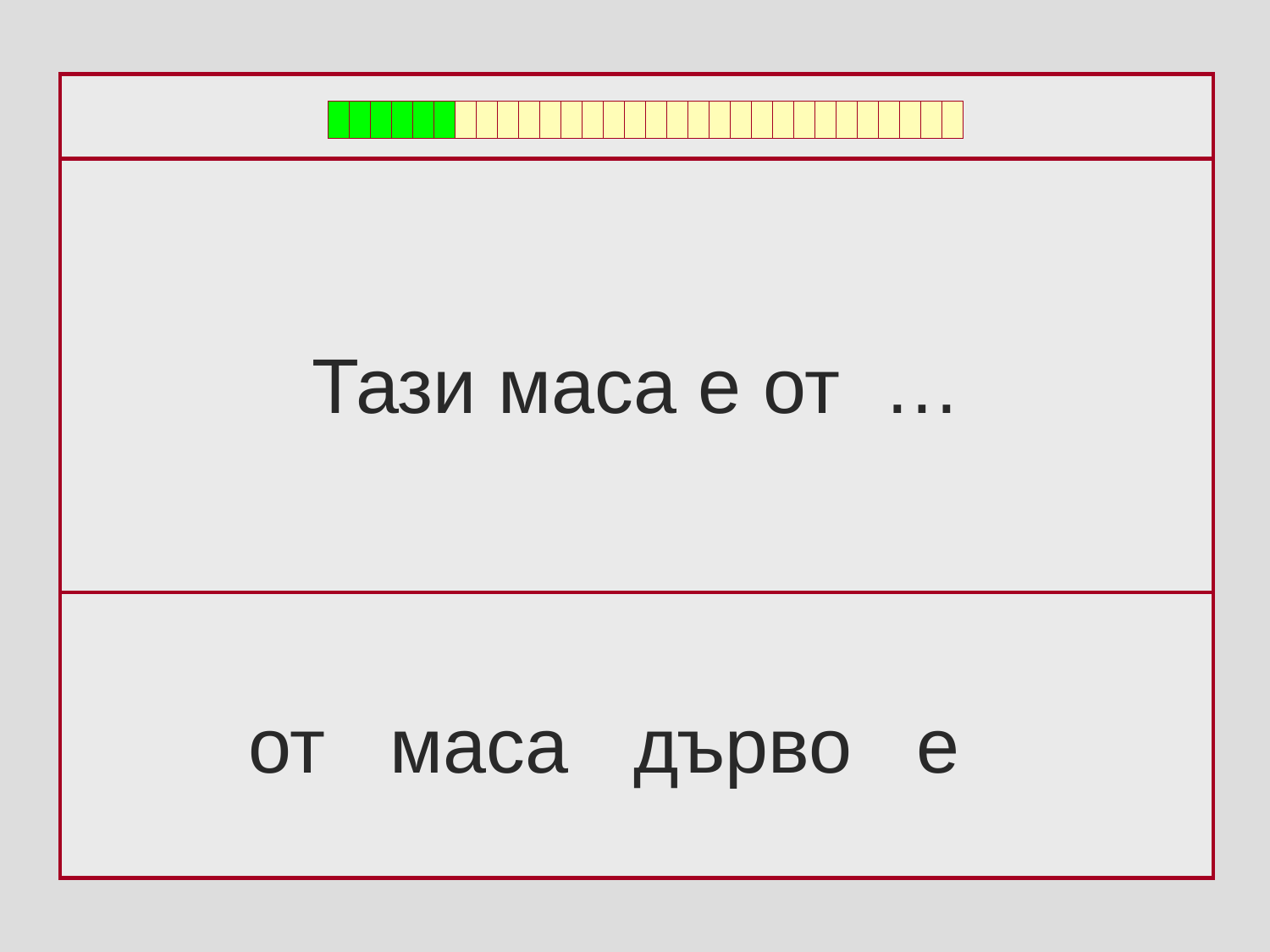

Тази маса е от  …
от   маса   дърво   e